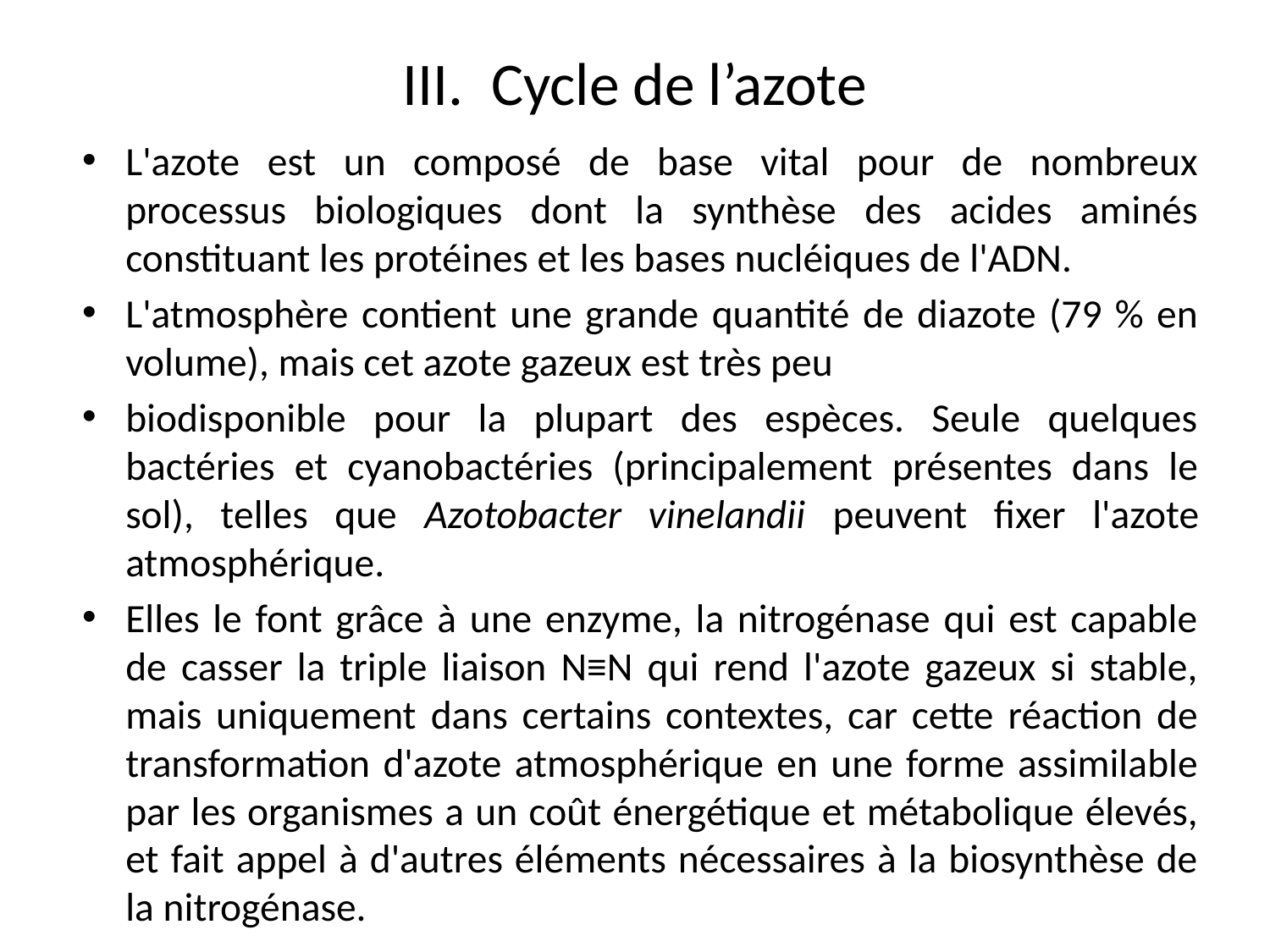

# III.  Cycle de l’azote
L'azote est un composé de base vital pour de nombreux processus biologiques dont la synthèse des acides aminés constituant les protéines et les bases nucléiques de l'ADN.
L'atmosphère contient une grande quantité de diazote (79 % en volume), mais cet azote gazeux est très peu
biodisponible pour la plupart des espèces. Seule quelques bactéries et cyanobactéries (principalement présentes dans le sol), telles que Azotobacter vinelandii peuvent fixer l'azote atmosphérique.
Elles le font grâce à une enzyme, la nitrogénase qui est capable de casser la triple liaison N≡N qui rend l'azote gazeux si stable, mais uniquement dans certains contextes, car cette réaction de transformation d'azote atmosphérique en une forme assimilable par les organismes a un coût énergétique et métabolique élevés, et fait appel à d'autres éléments nécessaires à la biosynthèse de la nitrogénase.